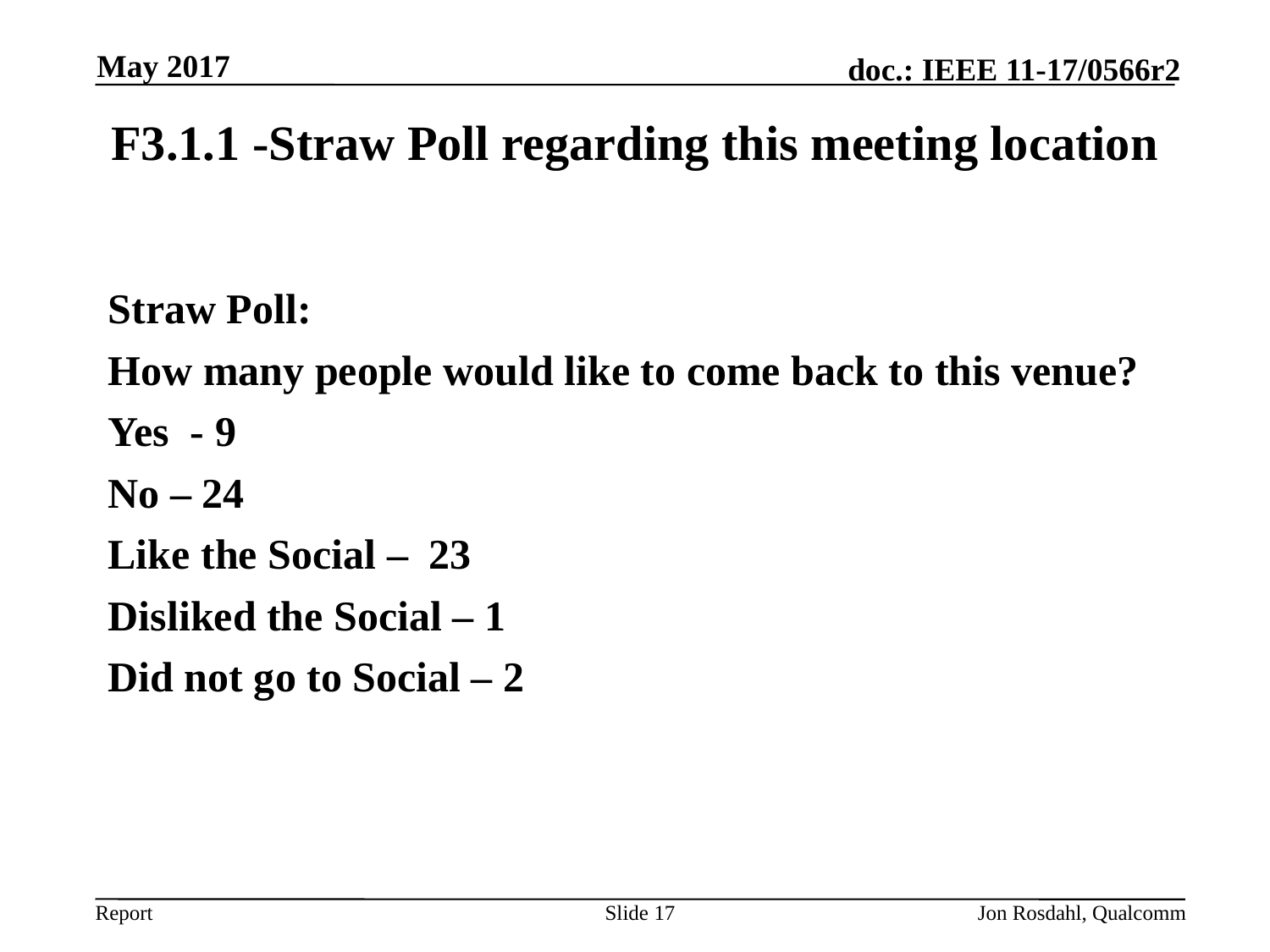

May 2017
# F3.1.1 -Straw Poll regarding this meeting location
Straw Poll:
How many people would like to come back to this venue?
Yes  - 9
No – 24
Like the Social –  23
Disliked the Social – 1
Did not go to Social – 2
Slide 17
Jon Rosdahl, Qualcomm